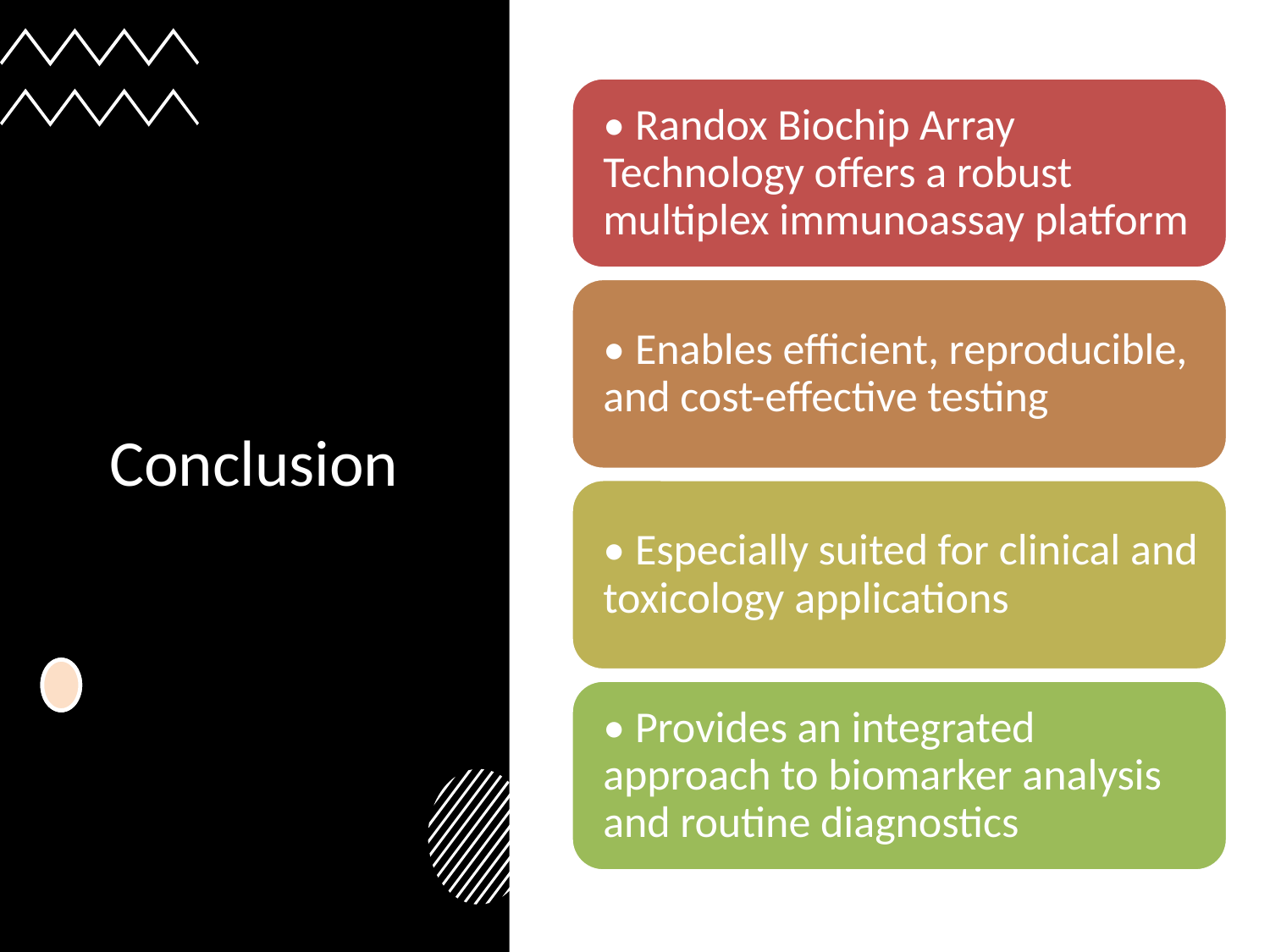

• Randox Biochip Array Technology offers a robust multiplex immunoassay platform
• Enables efficient, reproducible, and cost-effective testing
• Especially suited for clinical and toxicology applications
• Provides an integrated approach to biomarker analysis and routine diagnostics
# Conclusion